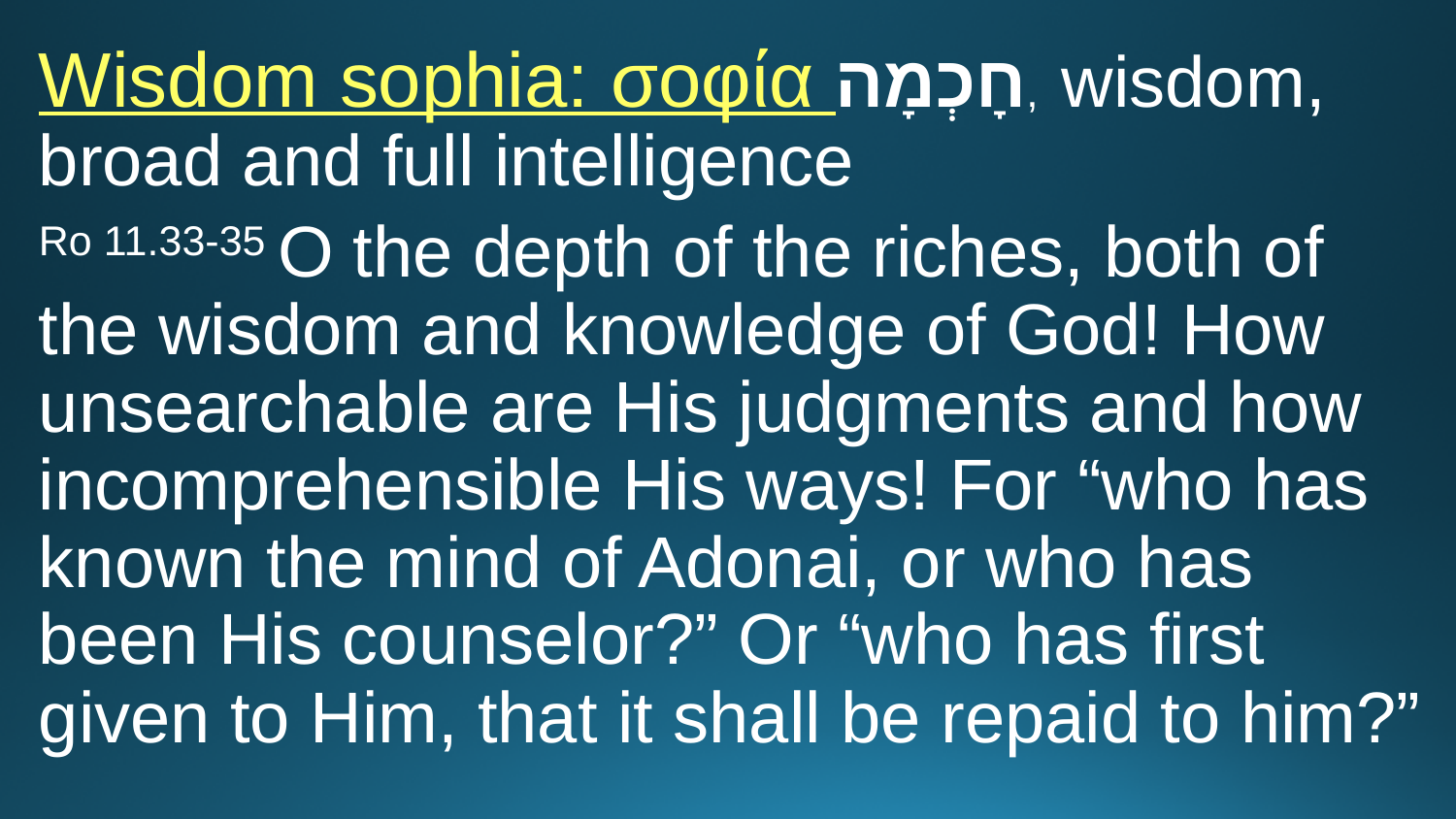

Wisdom sophia: σοφία חָכְמָה,  wisdom, broad and full intelligence
Ro 11.33-35 O the depth of the riches, both of the wisdom and knowledge of God! How unsearchable are His judgments and how incomprehensible His ways! For “who has known the mind of Adonai, or who has been His counselor?” Or “who has first given to Him, that it shall be repaid to him?”